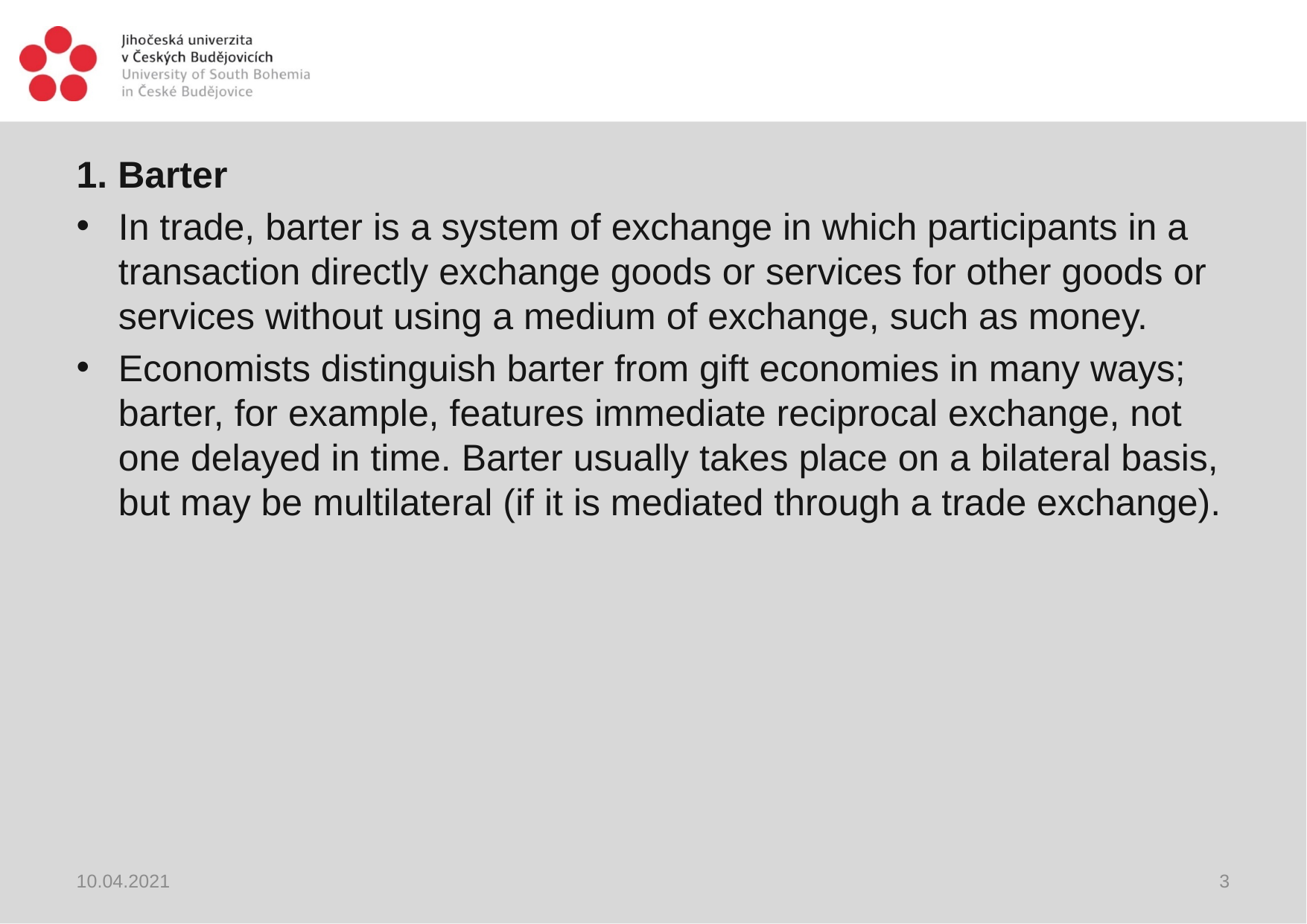

#
1. Barter
In trade, barter is a system of exchange in which participants in a transaction directly exchange goods or services for other goods or services without using a medium of exchange, such as money.
Economists distinguish barter from gift economies in many ways; barter, for example, features immediate reciprocal exchange, not one delayed in time. Barter usually takes place on a bilateral basis, but may be multilateral (if it is mediated through a trade exchange).
10.04.2021
3